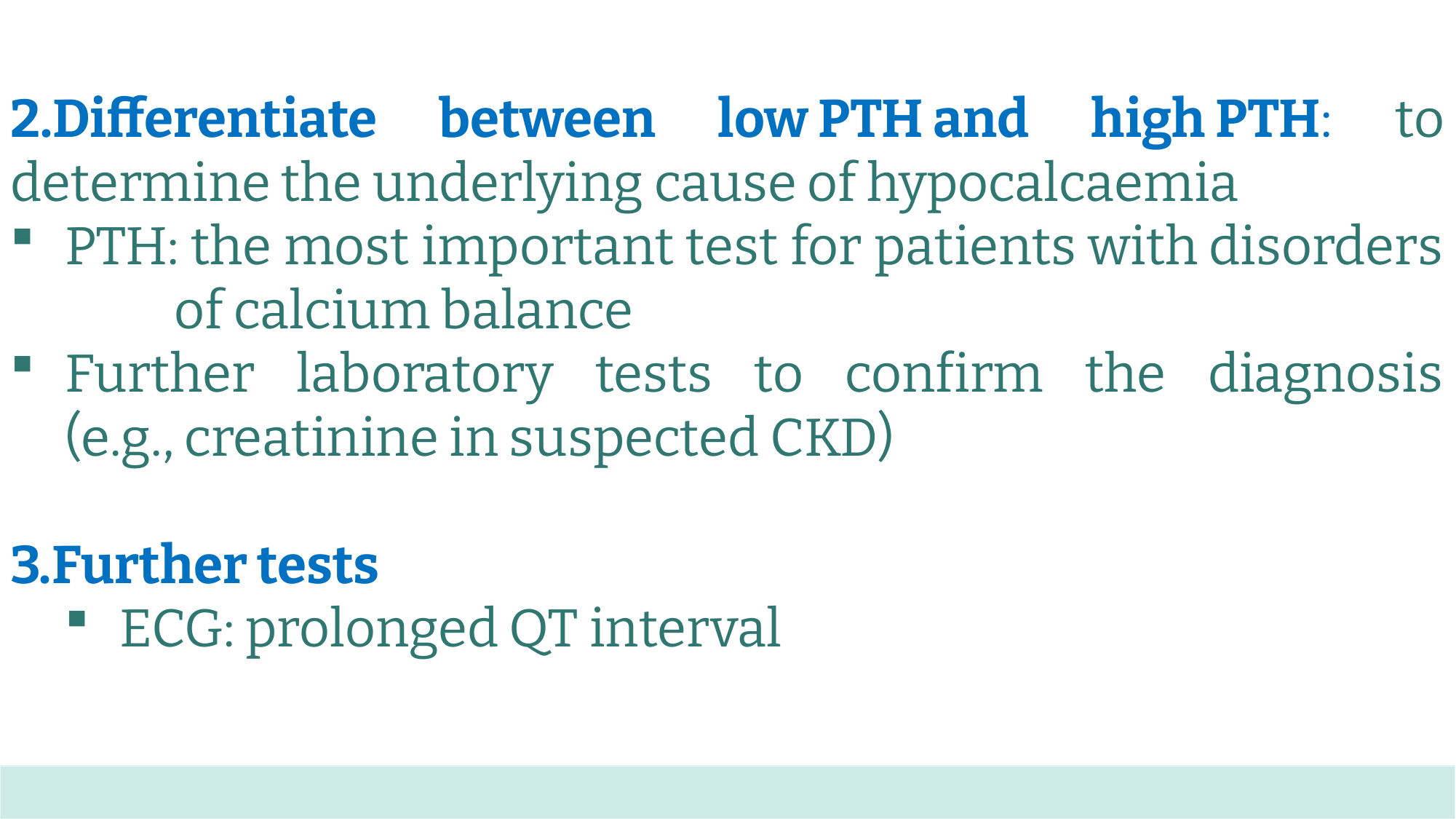

Differentiate between low PTH and high PTH: to determine the underlying cause of hypocalcaemia
PTH: the most important test for patients with disorders   	of calcium balance
Further laboratory tests to confirm the diagnosis (e.g., creatinine in suspected CKD)

Further tests
ECG: prolonged QT interval